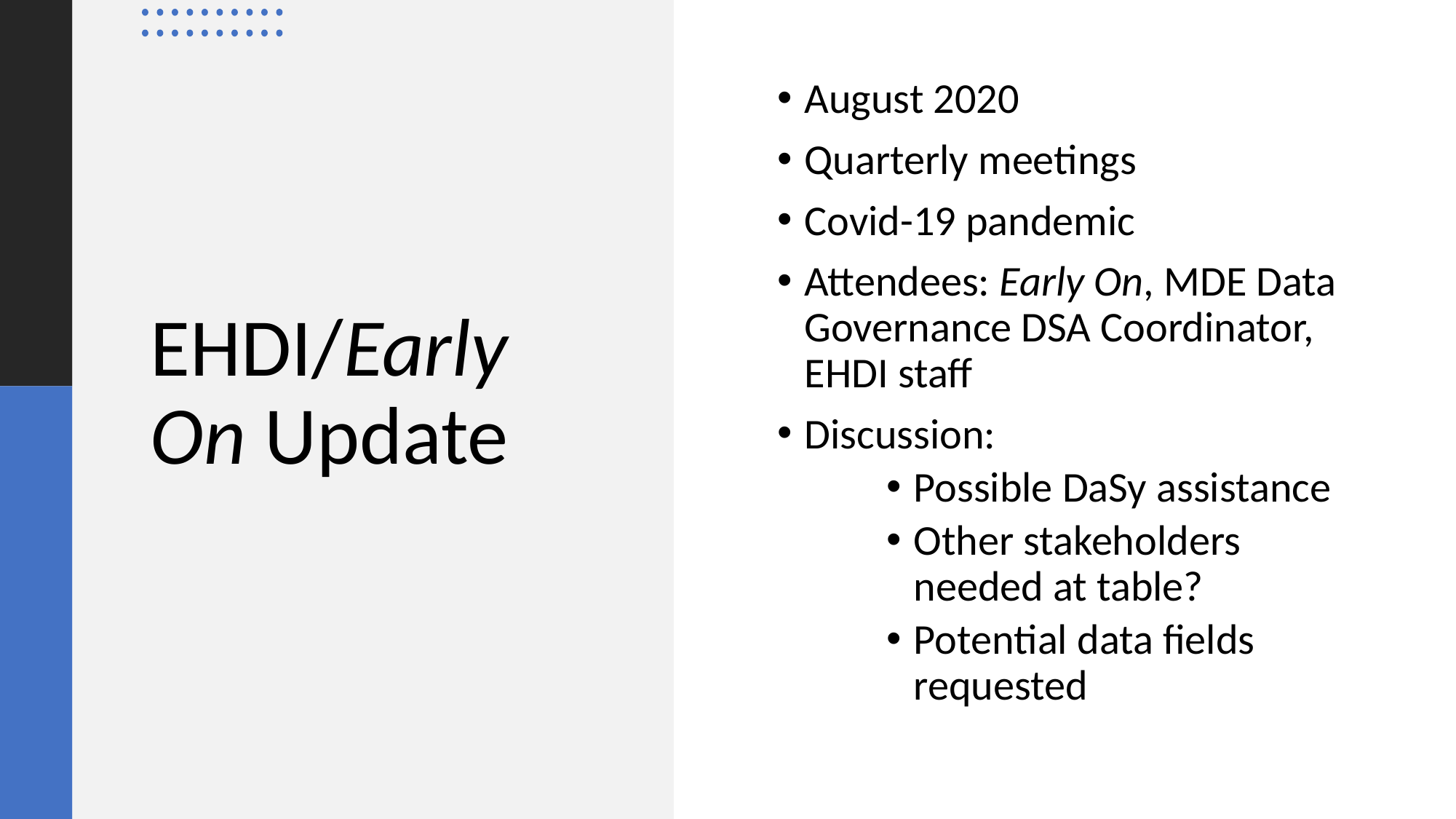

August 2020
Quarterly meetings
Covid-19 pandemic
Attendees: Early On, MDE Data Governance DSA Coordinator, EHDI staff
Discussion:
Possible DaSy assistance
Other stakeholders needed at table?
Potential data fields requested
# EHDI/Early On Update